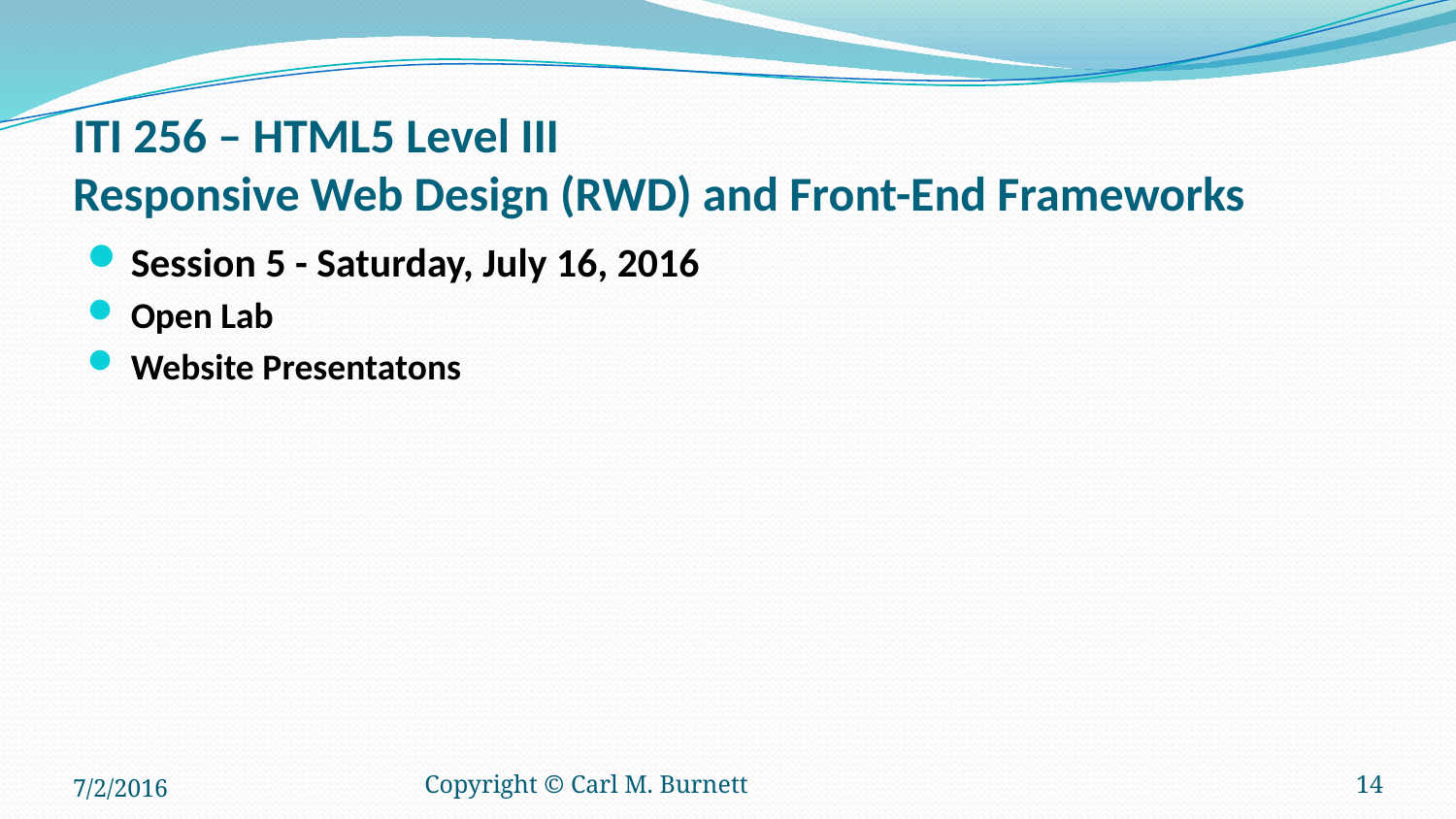

# ITI 256 – HTML5 Level III Responsive Web Design (RWD) and Front-End Frameworks
Session 5 - Saturday, July 16, 2016
Open Lab
Website Presentatons
7/2/2016
Copyright © Carl M. Burnett
14